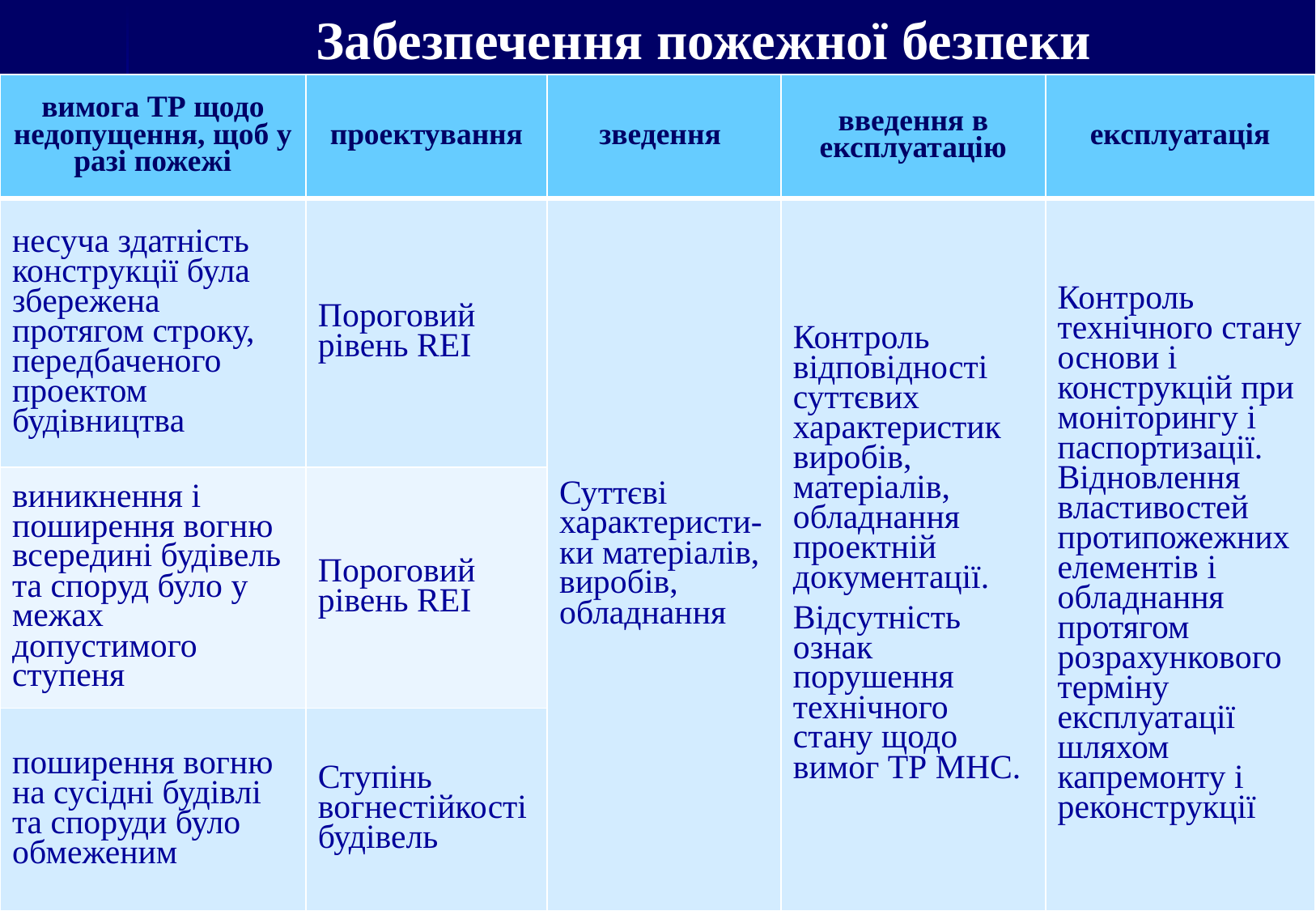

# Забезпечення пожежної безпеки
| вимога ТР щодо недопущення, щоб у разі пожежі | проектування | зведення | введення в експлуатацію | експлуатація |
| --- | --- | --- | --- | --- |
| несуча здатність конструкції була збережена протягом строку, передбаченого проектом будівництва | Пороговий рівень REI | Суттєві характеристи-ки матеріалів, виробів, обладнання | Контроль відповідності суттєвих характеристик виробів, матеріалів, обладнання проектній документації. Відсутність ознак порушення технічного стану щодо вимог ТР МНС. | Контроль технічного стану основи і конструкцій при моніторингу і паспортизації. Відновлення властивостей протипожежних елементів і обладнання протягом розрахункового терміну експлуатації шляхом капремонту і реконструкції |
| виникнення і поширення вогню всередині будівель та споруд було у межах допустимого ступеня | Пороговий рівень REI |  |  |  |
| поширення вогню на сусідні будівлі та споруди було обмеженим | Ступінь вогнестійкості будівель |  |  |  |